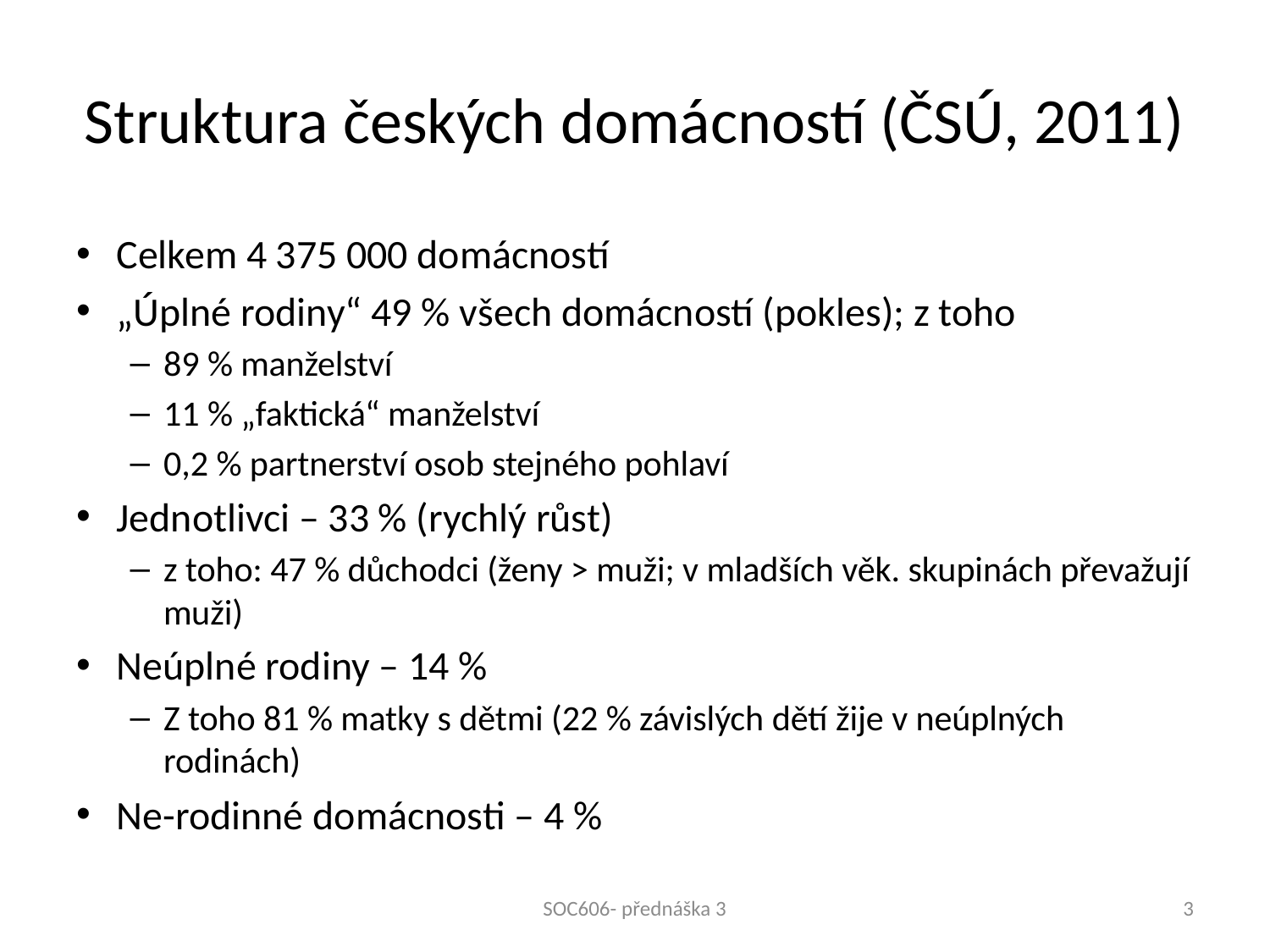

# Struktura českých domácností (ČSÚ, 2011)
Celkem 4 375 000 domácností
„Úplné rodiny“ 49 % všech domácností (pokles); z toho
89 % manželství
11 % „faktická“ manželství
0,2 % partnerství osob stejného pohlaví
Jednotlivci – 33 % (rychlý růst)
z toho: 47 % důchodci (ženy > muži; v mladších věk. skupinách převažují muži)
Neúplné rodiny – 14 %
Z toho 81 % matky s dětmi (22 % závislých dětí žije v neúplných rodinách)
Ne-rodinné domácnosti – 4 %

SOC606- přednáška 3
3